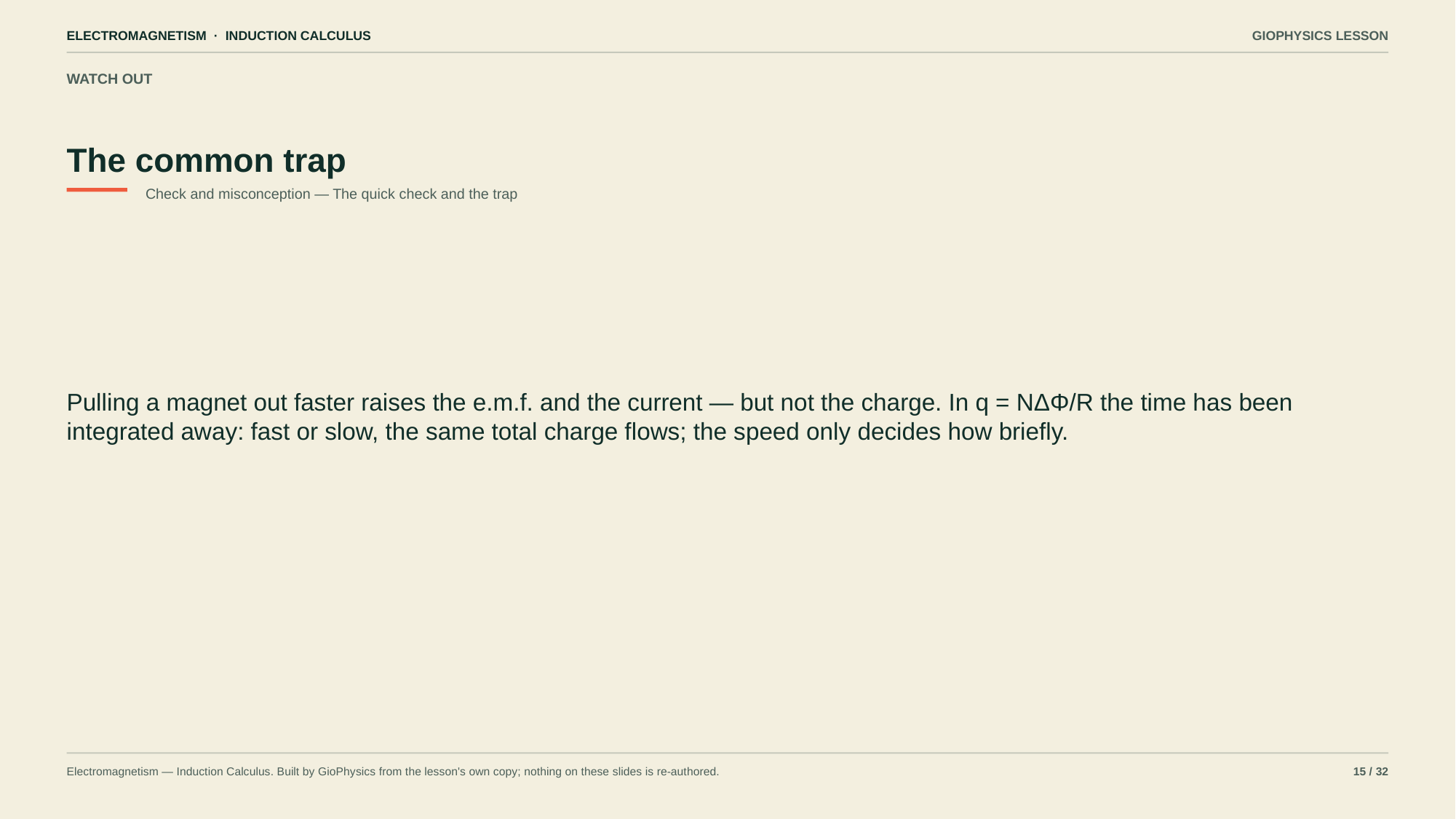

ELECTROMAGNETISM  ·  INDUCTION CALCULUS
GIOPHYSICS LESSON

WATCH OUT
The common trap
Check and misconception — The quick check and the trap

Pulling a magnet out faster raises the e.m.f. and the current — but not the charge. In q = NΔΦ/R the time has been integrated away: fast or slow, the same total charge flows; the speed only decides how briefly.

Electromagnetism — Induction Calculus. Built by GioPhysics from the lesson's own copy; nothing on these slides is re-authored.
15 / 32